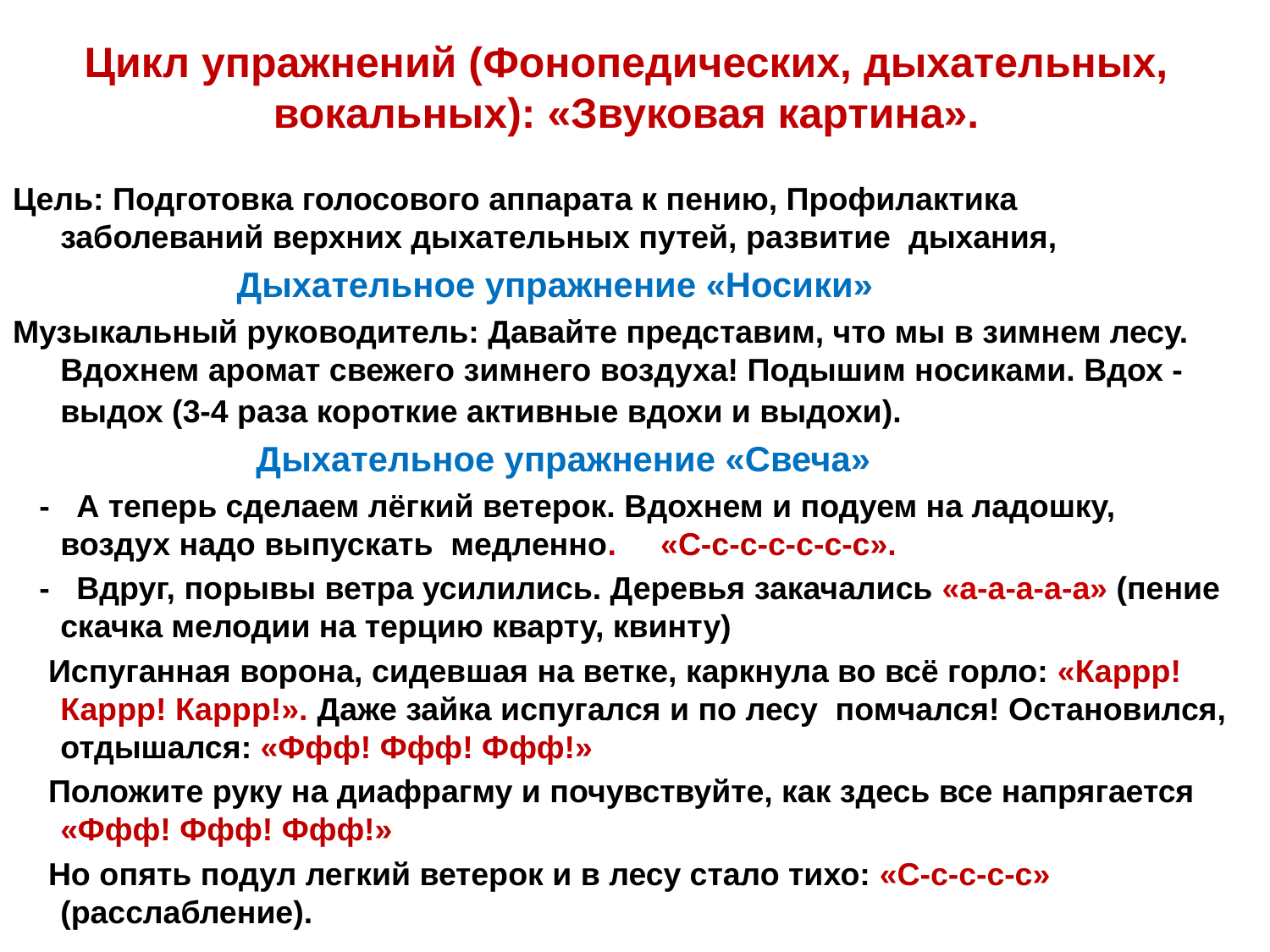

# Цикл упражнений (Фонопедических, дыхательных, вокальных): «Звуковая картина».
Цель: Подготовка голосового аппарата к пению, Профилактика заболеваний верхних дыхательных путей, развитие  дыхания,
                       Дыхательное упражнение «Носики»
Музыкальный руководитель: Давайте представим, что мы в зимнем лесу. Вдохнем аромат свежего зимнего воздуха! Подышим носиками. Вдох - выдох (3-4 раза короткие активные вдохи и выдохи).
                         Дыхательное упражнение «Свеча»
   -   А теперь сделаем лёгкий ветерок. Вдохнем и подуем на ладошку, воздух надо выпускать  медленно.     «С-с-с-с-с-с-с».
   -   Вдруг, порывы ветра усилились. Деревья закачались «а-а-а-а-а» (пение скачка мелодии на терцию кварту, квинту)
    Испуганная ворона, сидевшая на ветке, каркнула во всё горло: «Каррр! Каррр! Каррр!». Даже зайка испугался и по лесу  помчался! Остановился, отдышался: «Ффф! Ффф! Ффф!»
    Положите руку на диафрагму и почувствуйте, как здесь все напрягается «Ффф! Ффф! Ффф!»
    Но опять подул легкий ветерок и в лесу стало тихо: «С-с-с-с-с» (расслабление).